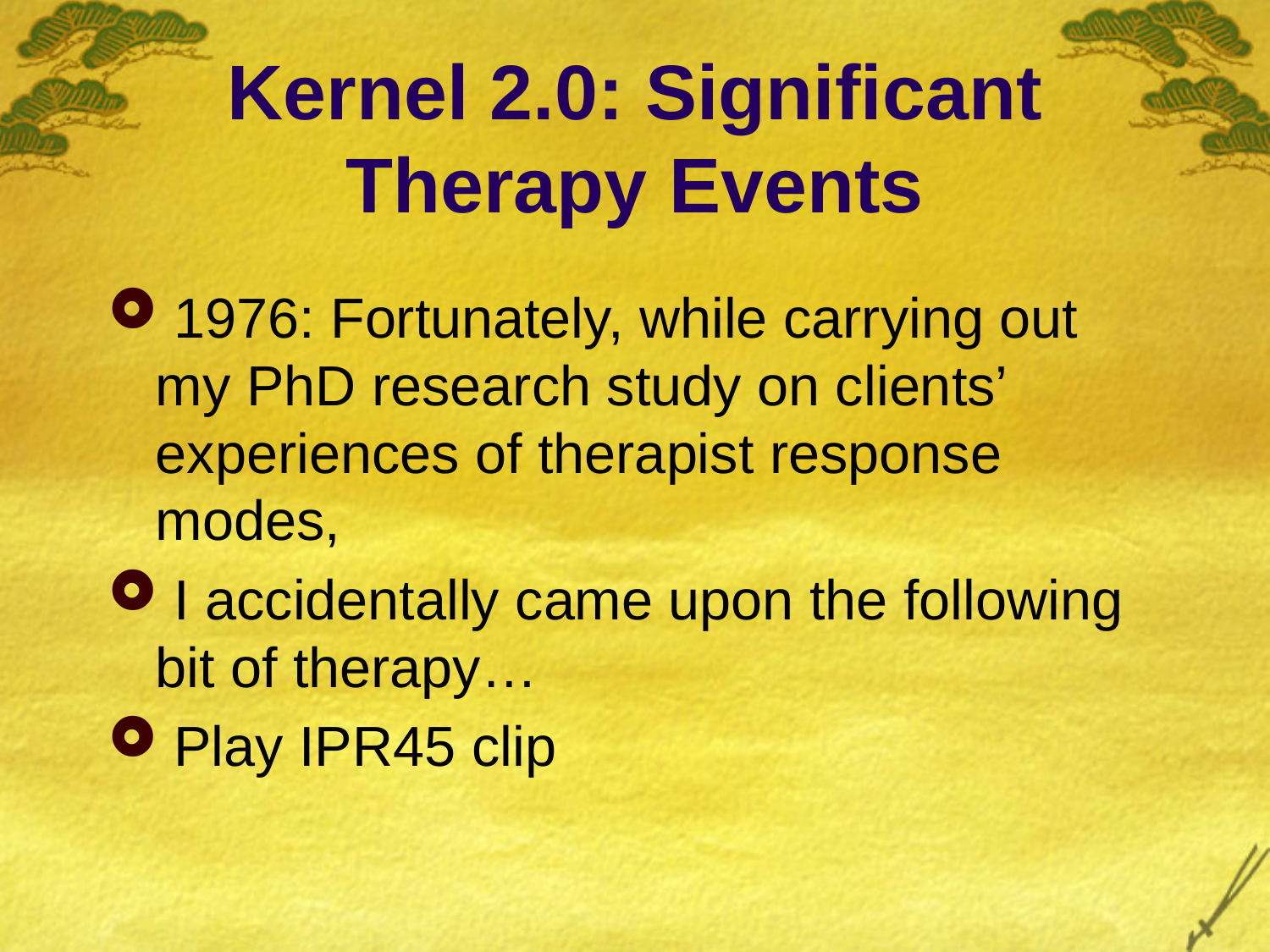

# Kernel 2.0: Significant Therapy Events
 1976: Fortunately, while carrying out my PhD research study on clients’ experiences of therapist response modes,
 I accidentally came upon the following bit of therapy…
 Play IPR45 clip